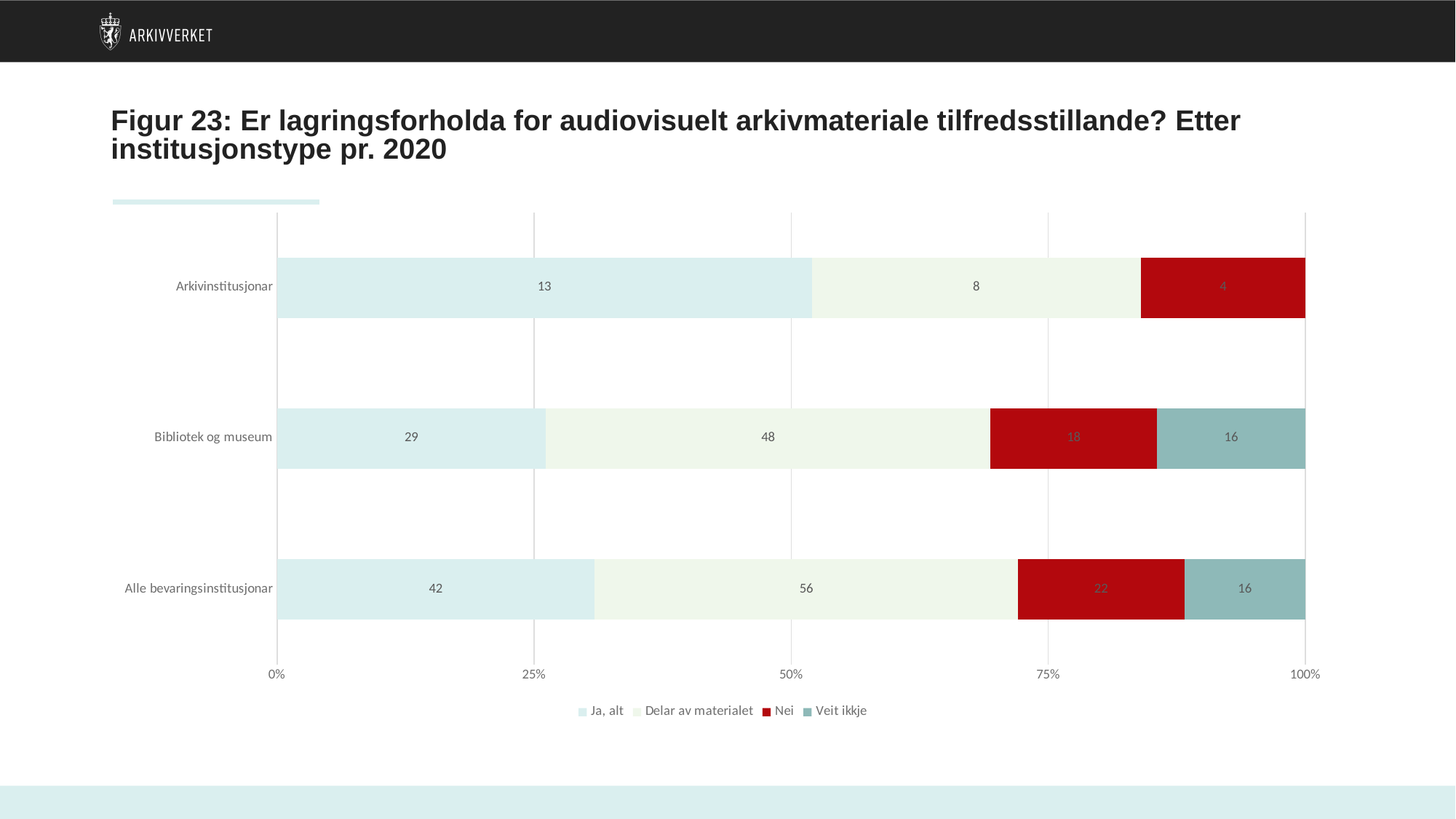

# Figur 23: Er lagringsforholda for audiovisuelt arkivmateriale tilfredsstillande? Etter institusjonstype pr. 2020

### Chart

| Category | Ja, alt | Delar av materialet | Nei | Veit ikkje |
|---|---|---|---|---|
| Alle bevaringsinstitusjonar | 42.0 | 56.0 | 22.0 | 16.0 |
| Bibliotek og museum | 29.0 | 48.0 | 18.0 | 16.0 |
| Arkivinstitusjonar | 13.0 | 8.0 | 4.0 | 0.0 |